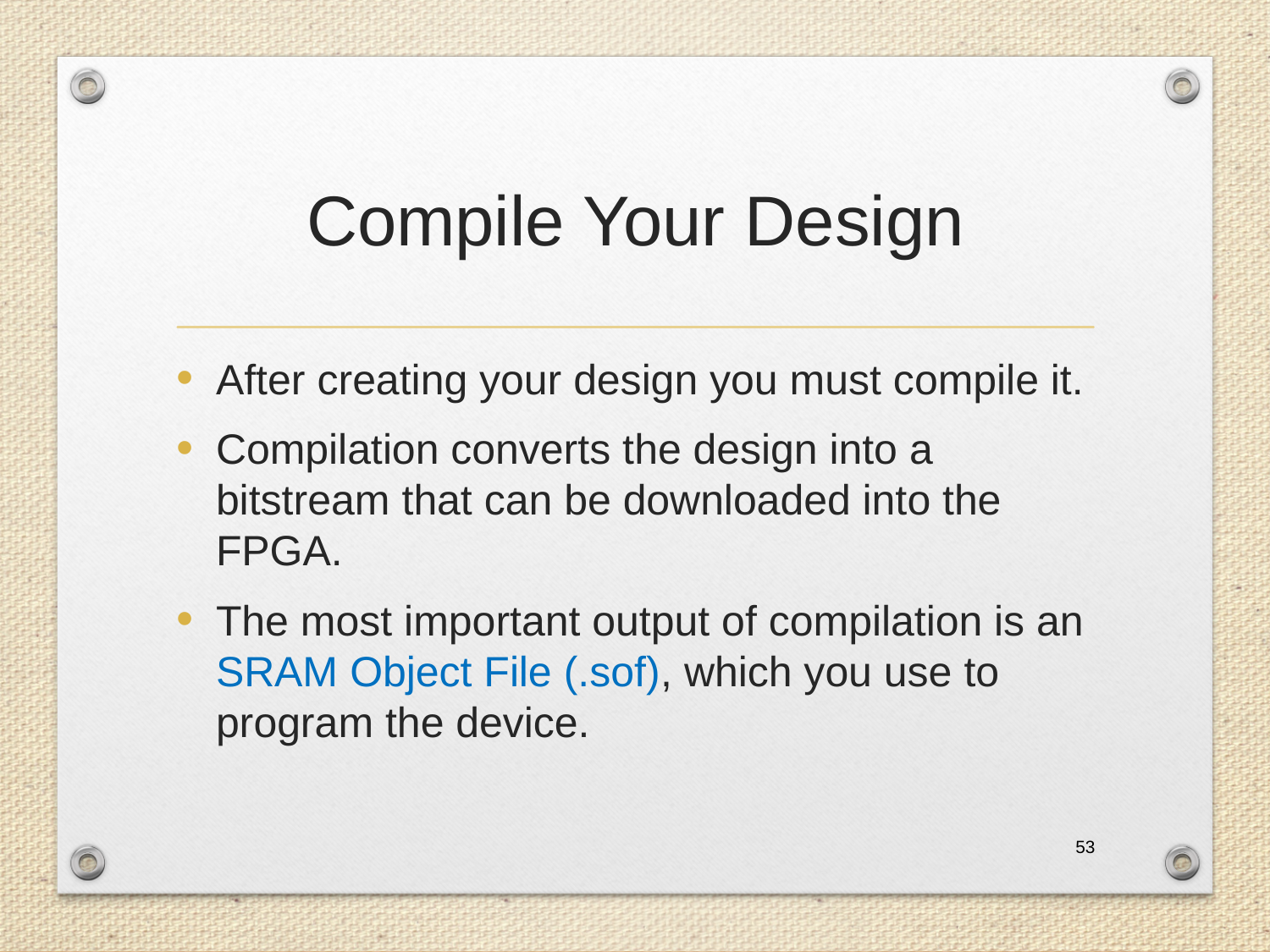

# Compile Your Design
After creating your design you must compile it.
Compilation converts the design into a bitstream that can be downloaded into the FPGA.
The most important output of compilation is an SRAM Object File (.sof), which you use to program the device.
53